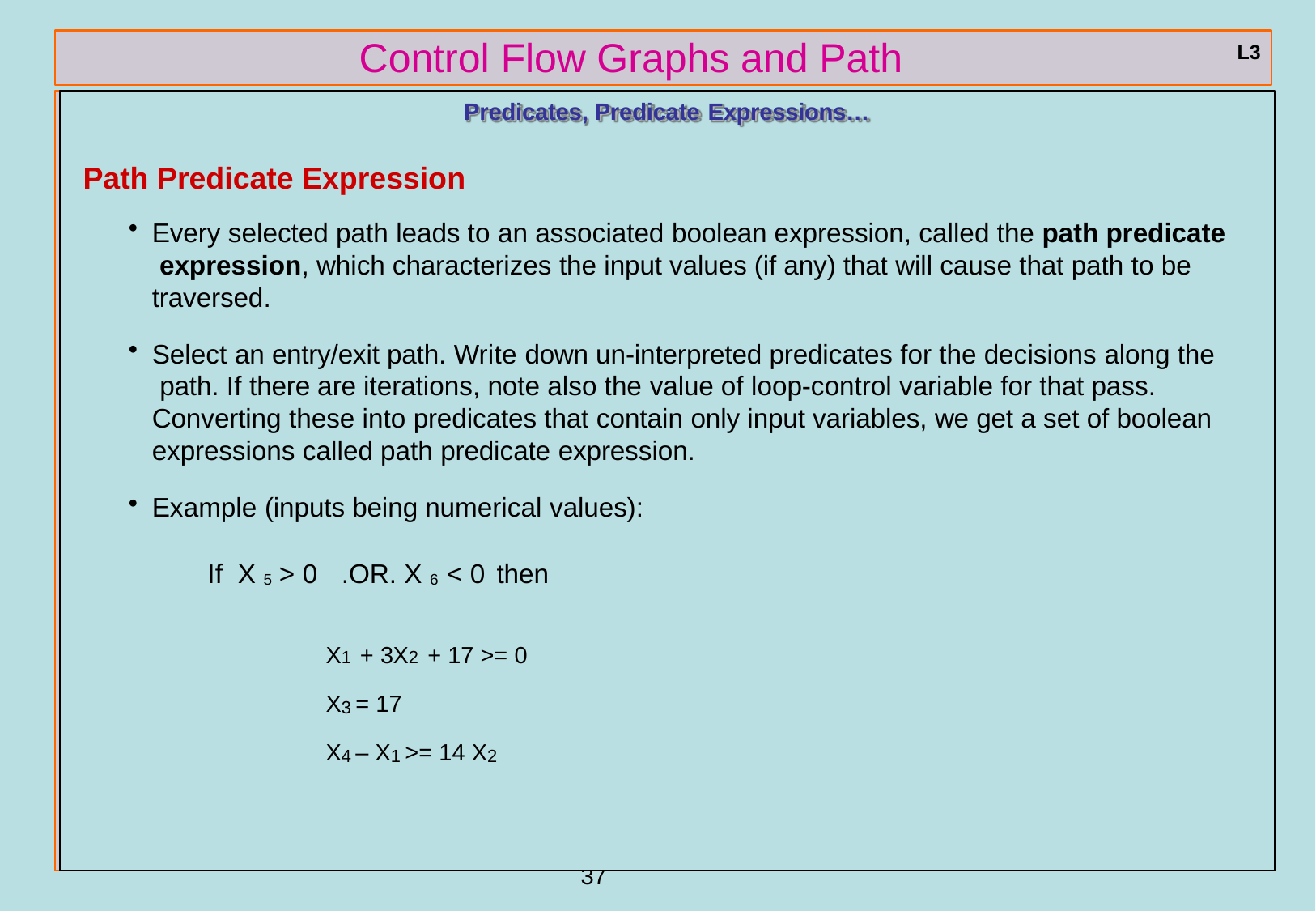

# Control Flow Graphs and Path Testing
L3

Predicates, Predicate Expressions…

Path Predicate Expression
Every selected path leads to an associated boolean expression, called the path predicate  expression, which characterizes the input values (if any) that will cause that path to be  traversed.
Select an entry/exit path. Write down un-interpreted predicates for the decisions along the  path. If there are iterations, note also the value of loop-control variable for that pass.  Converting these into predicates that contain only input variables, we get a set of boolean  expressions called path predicate expression.
Example (inputs being numerical values):

If  X 5 > 0	.OR. X 6  < 0 then

X1  + 3X2  + 17 >= 0
X3 = 17
X4 – X1 >= 14 X2
ref boris beizer	37